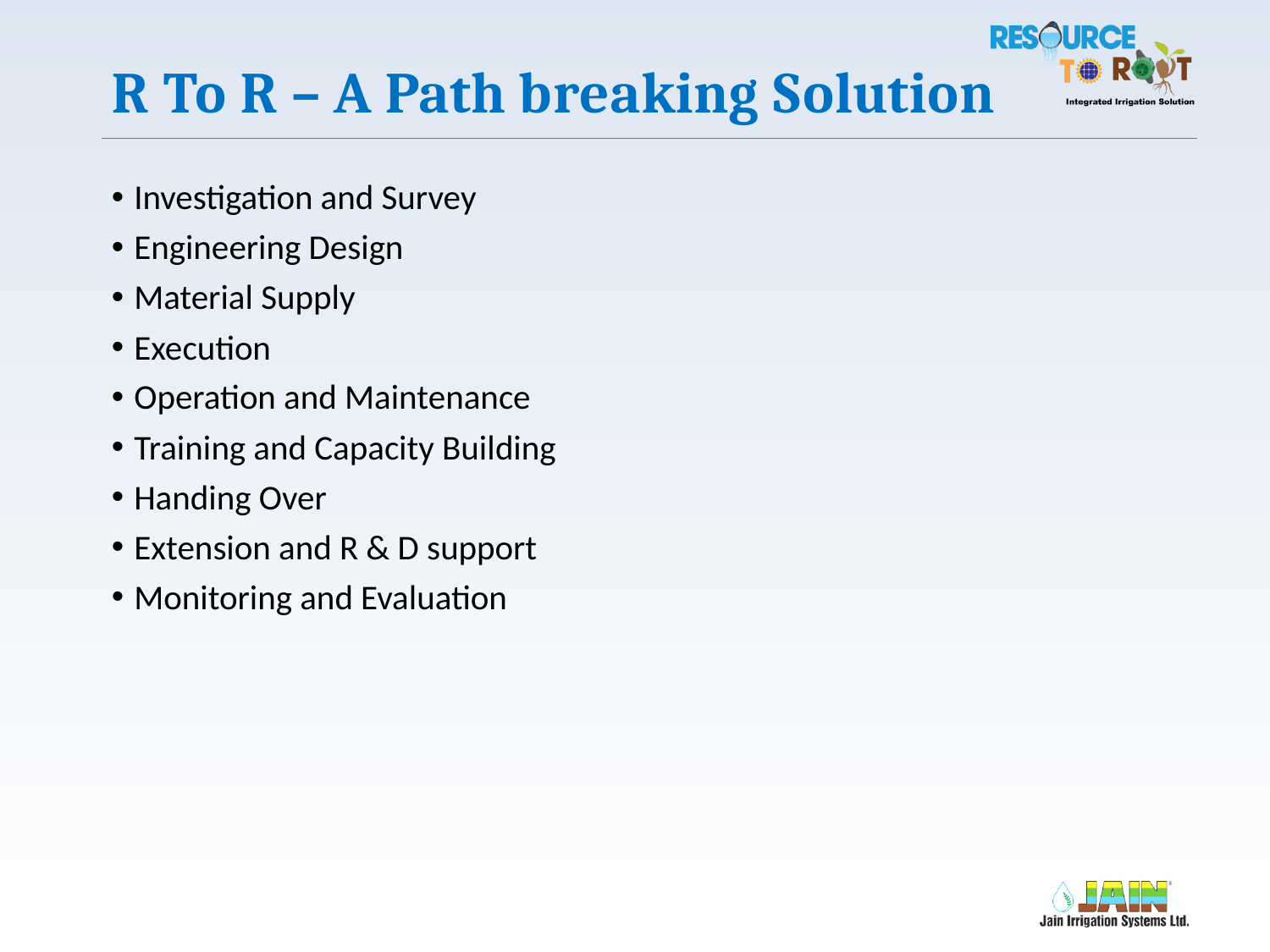

# R To R – A Path breaking Solution
Investigation and Survey
Engineering Design
Material Supply
Execution
Operation and Maintenance
Training and Capacity Building
Handing Over
Extension and R & D support
Monitoring and Evaluation